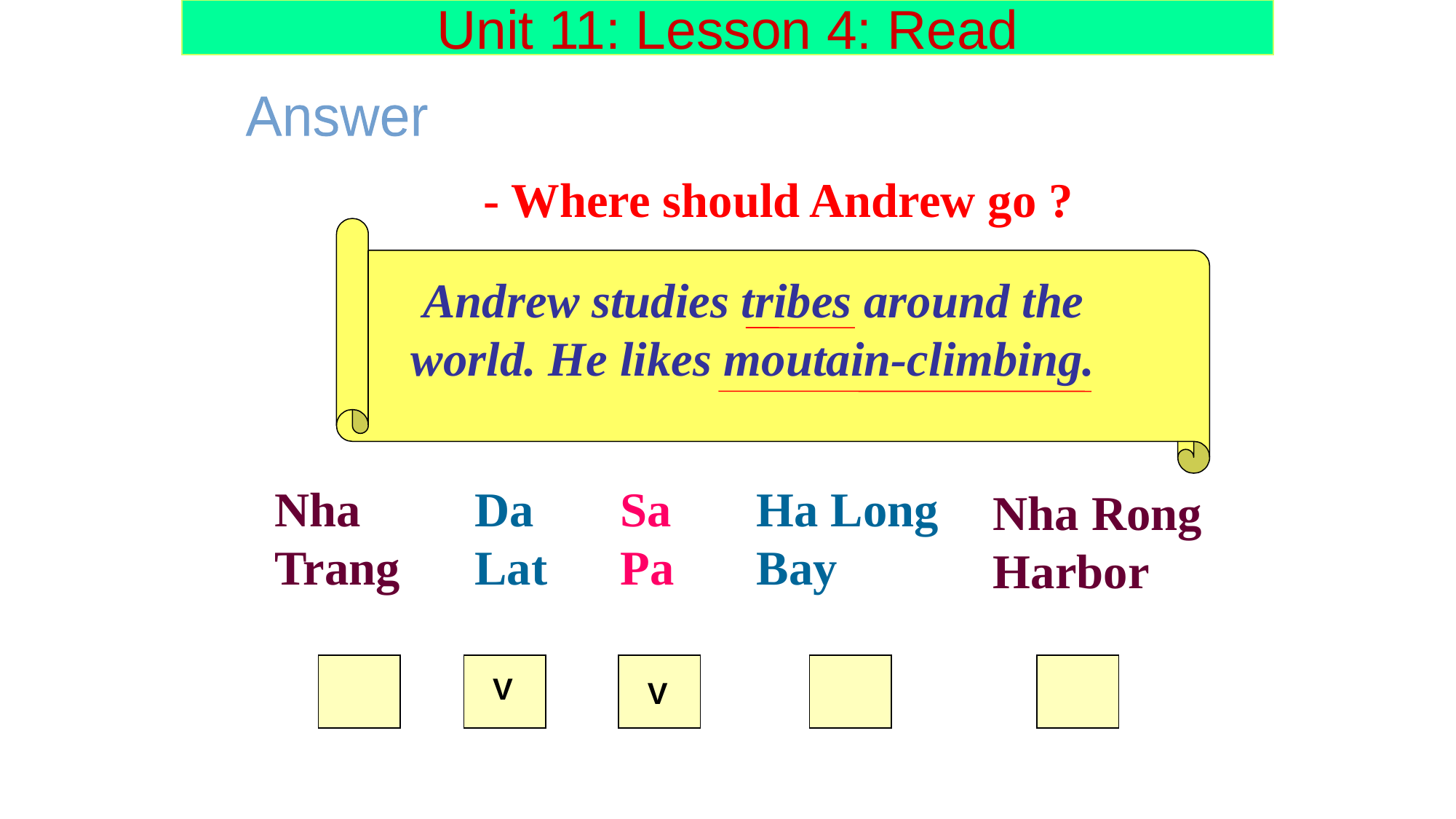

Unit 11: Lesson 4: Read

Answer
- Where should Andrew go ?
 Andrew studies tribes around the world. He likes moutain-climbing.

Nha Trang
Da Lat
Sa Pa
Ha Long Bay
Nha Rong Harbor

V
V